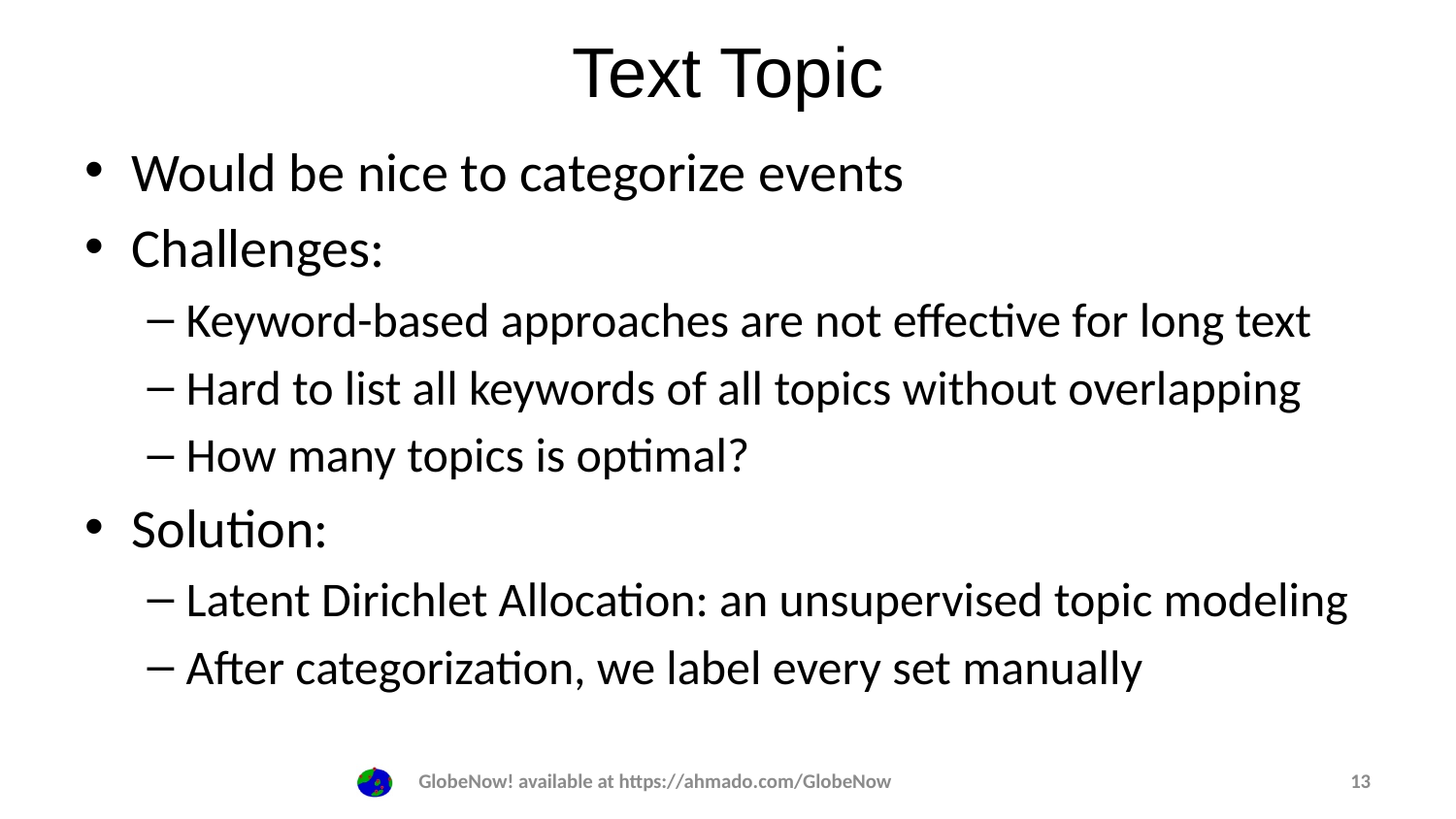

# Text Topic
Would be nice to categorize events
Challenges:
Keyword-based approaches are not effective for long text
Hard to list all keywords of all topics without overlapping
How many topics is optimal?
Solution:
Latent Dirichlet Allocation: an unsupervised topic modeling
After categorization, we label every set manually

GlobeNow! available at https://ahmado.com/GlobeNow
13